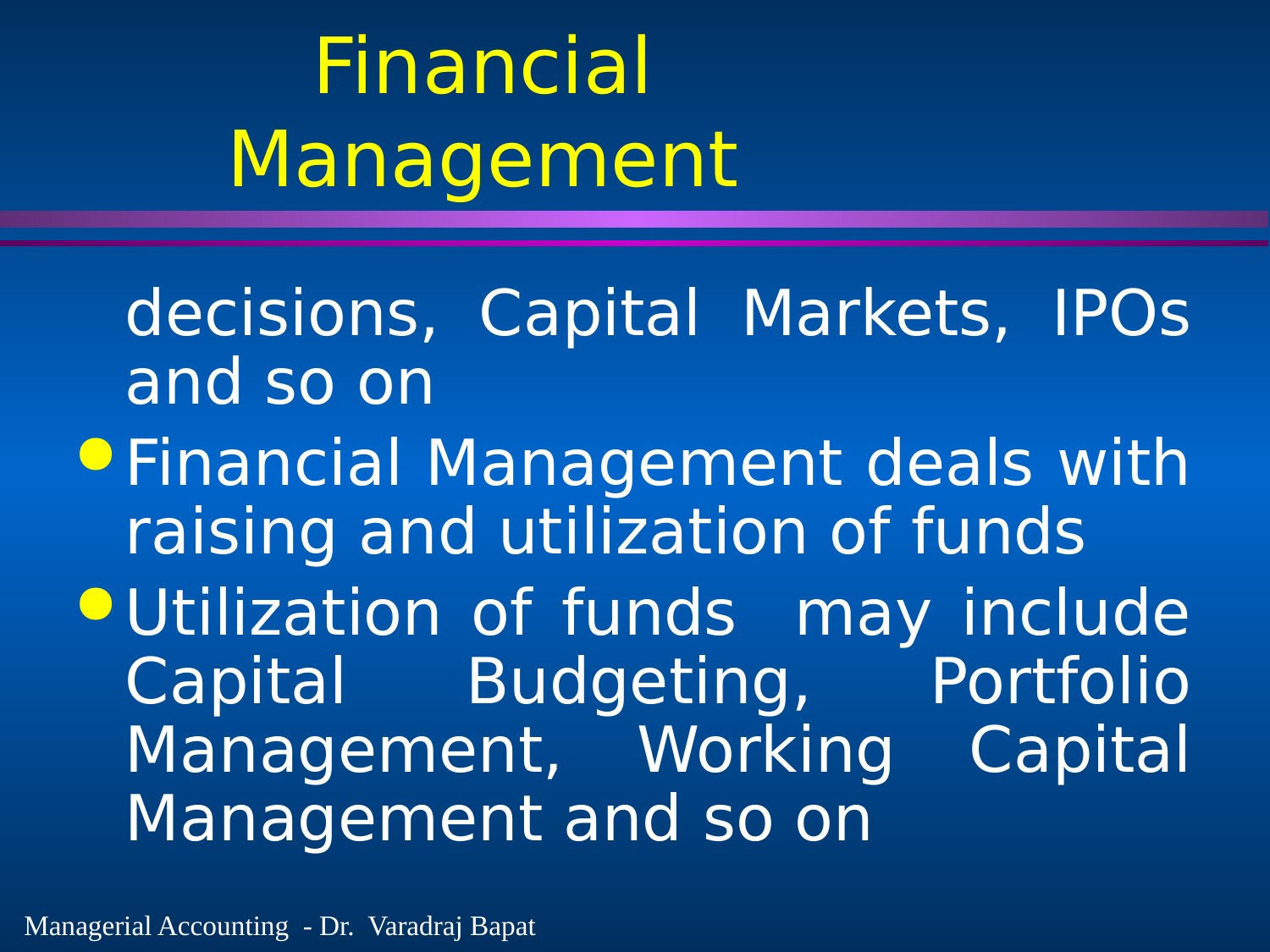

# Financial Management
	decisions, Capital Markets, IPOs and so on
Financial Management deals with raising and utilization of funds
Utilization of funds  may include Capital Budgeting, Portfolio Management, Working Capital Management and so on